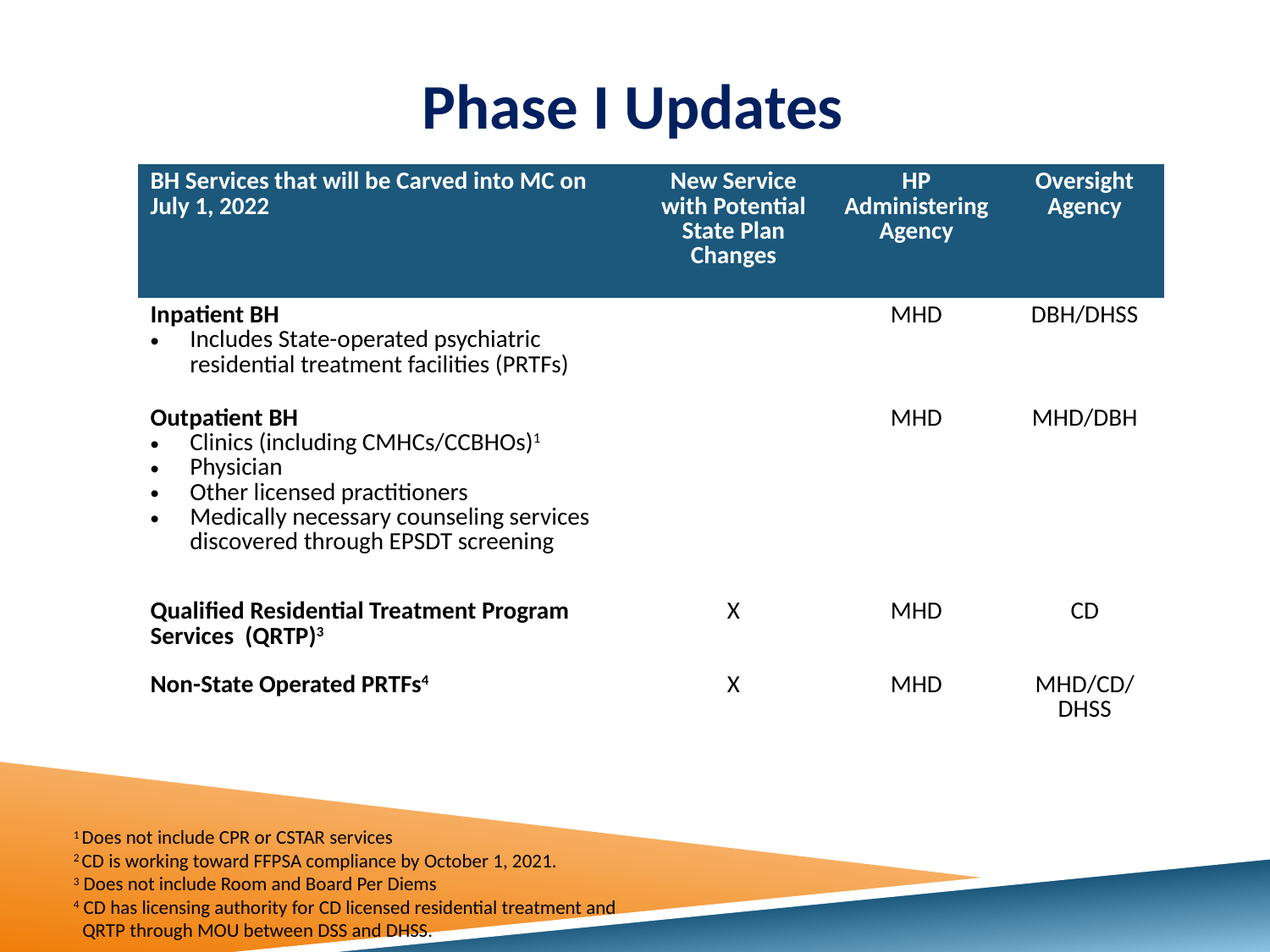

# Phase I Updates
| BH Services that will be Carved into MC on July 1, 2022 | New Service with Potential State Plan Changes | HP Administering Agency | Oversight Agency |
| --- | --- | --- | --- |
| Inpatient BH Includes State-operated psychiatric residential treatment facilities (PRTFs) |  | MHD | DBH/DHSS |
| Outpatient BH Clinics (including CMHCs/CCBHOs)1 Physician Other licensed practitioners Medically necessary counseling services discovered through EPSDT screening |  | MHD | MHD/DBH |
| Qualified Residential Treatment Program Services (QRTP)3 | X | MHD | CD |
| Non-State Operated PRTFs4 | X | MHD | MHD/CD/DHSS |
1 Does not include CPR or CSTAR services
2 CD is working toward FFPSA compliance by October 1, 2021.
3 Does not include Room and Board Per Diems
4 CD has licensing authority for CD licensed residential treatment and
  QRTP through MOU between DSS and DHSS.